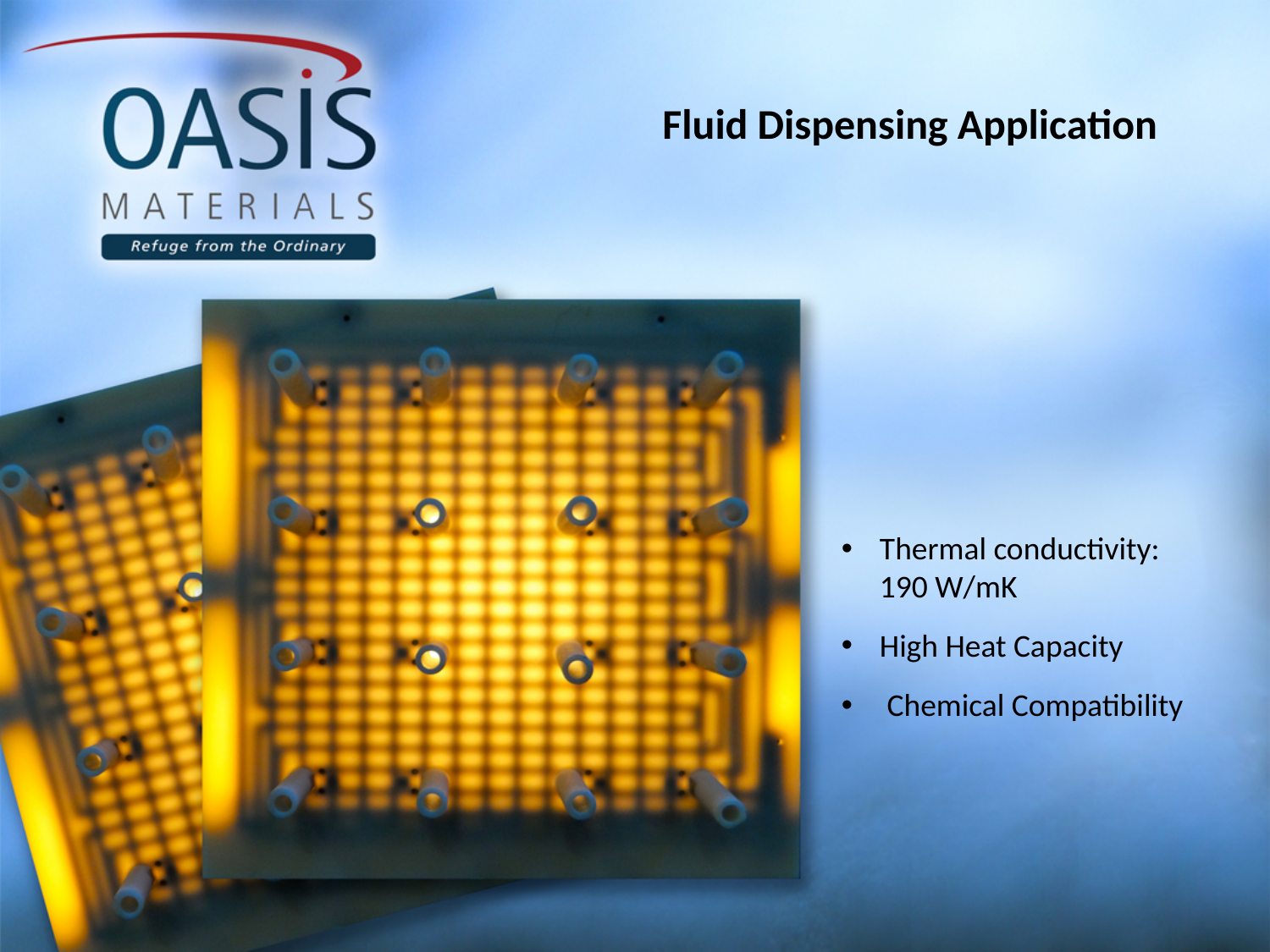

Fluid Dispensing Application
Thermal conductivity: 190 W/mK
High Heat Capacity
 Chemical Compatibility